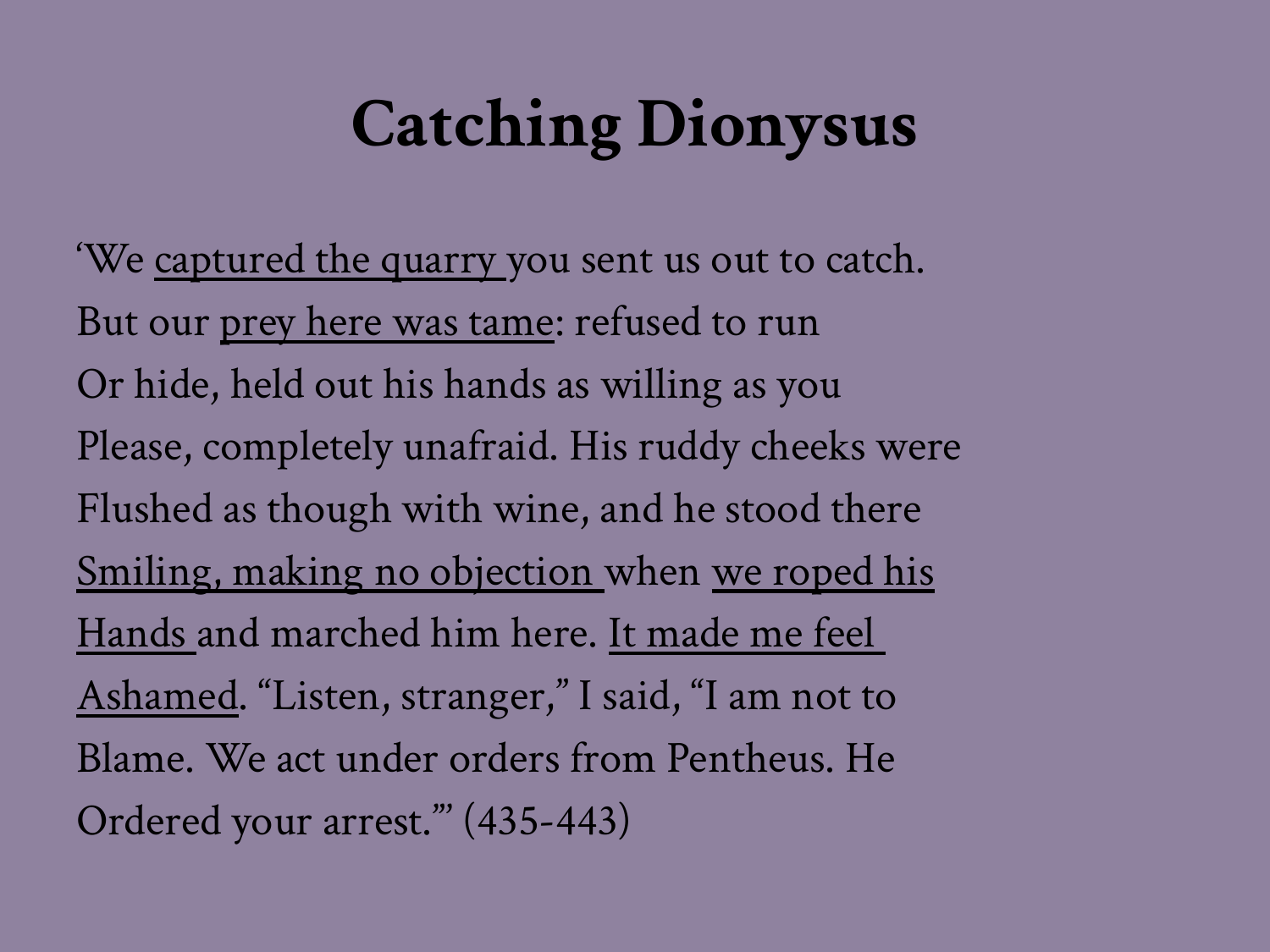

# Catching Dionysus
‘We captured the quarry you sent us out to catch.
But our prey here was tame: refused to run
Or hide, held out his hands as willing as you
Please, completely unafraid. His ruddy cheeks were
Flushed as though with wine, and he stood there
Smiling, making no objection when we roped his
Hands and marched him here. It made me feel
Ashamed. “Listen, stranger,” I said, “I am not to
Blame. We act under orders from Pentheus. He
Ordered your arrest.”’ (435-443)